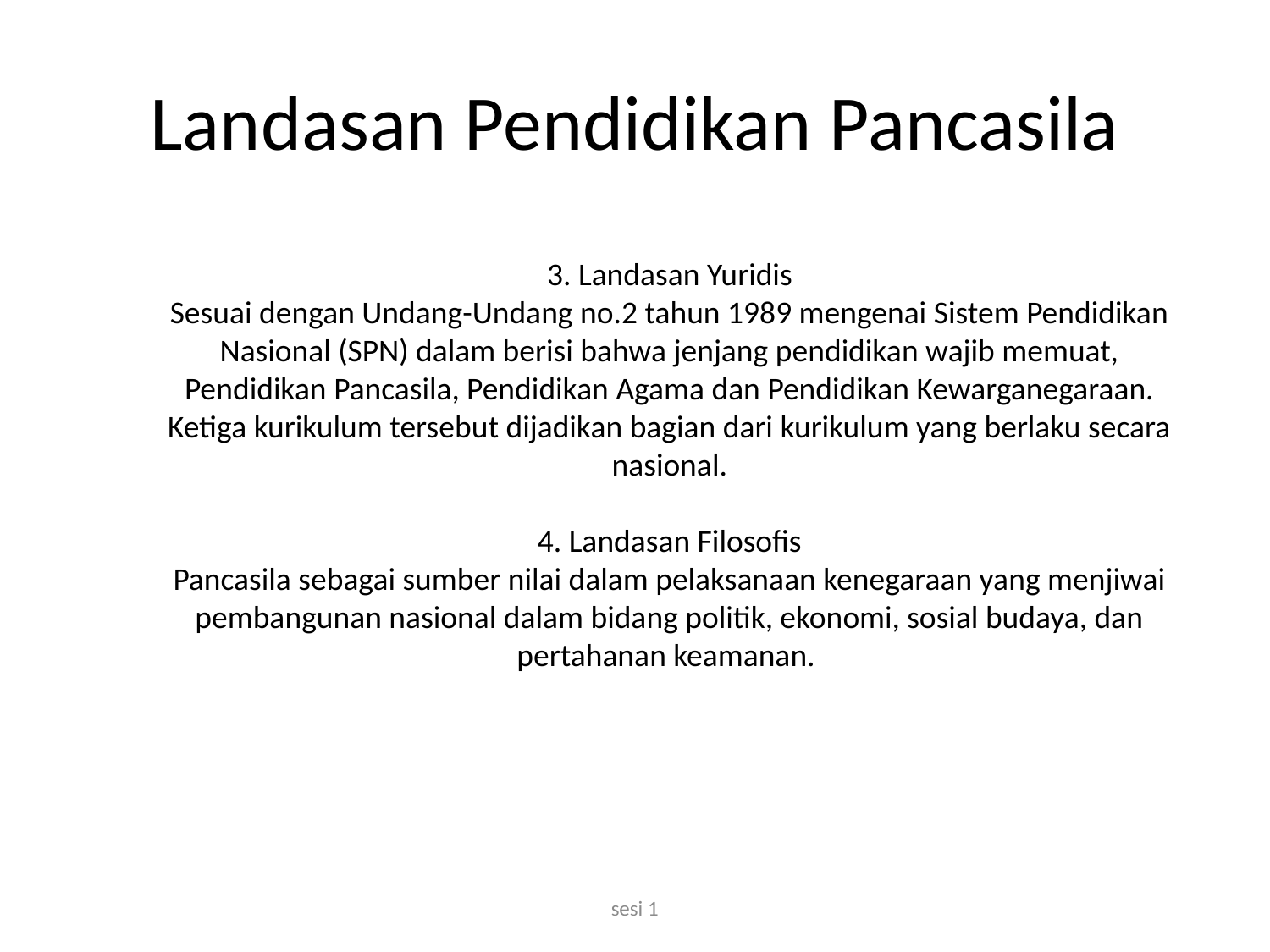

# Landasan Pendidikan Pancasila
3. Landasan Yuridis
Sesuai dengan Undang-Undang no.2 tahun 1989 mengenai Sistem Pendidikan Nasional (SPN) dalam berisi bahwa jenjang pendidikan wajib memuat, Pendidikan Pancasila, Pendidikan Agama dan Pendidikan Kewarganegaraan. Ketiga kurikulum tersebut dijadikan bagian dari kurikulum yang berlaku secara nasional.

4. Landasan Filosofis
Pancasila sebagai sumber nilai dalam pelaksanaan kenegaraan yang menjiwai pembangunan nasional dalam bidang politik, ekonomi, sosial budaya, dan pertahanan keamanan.

sesi 1